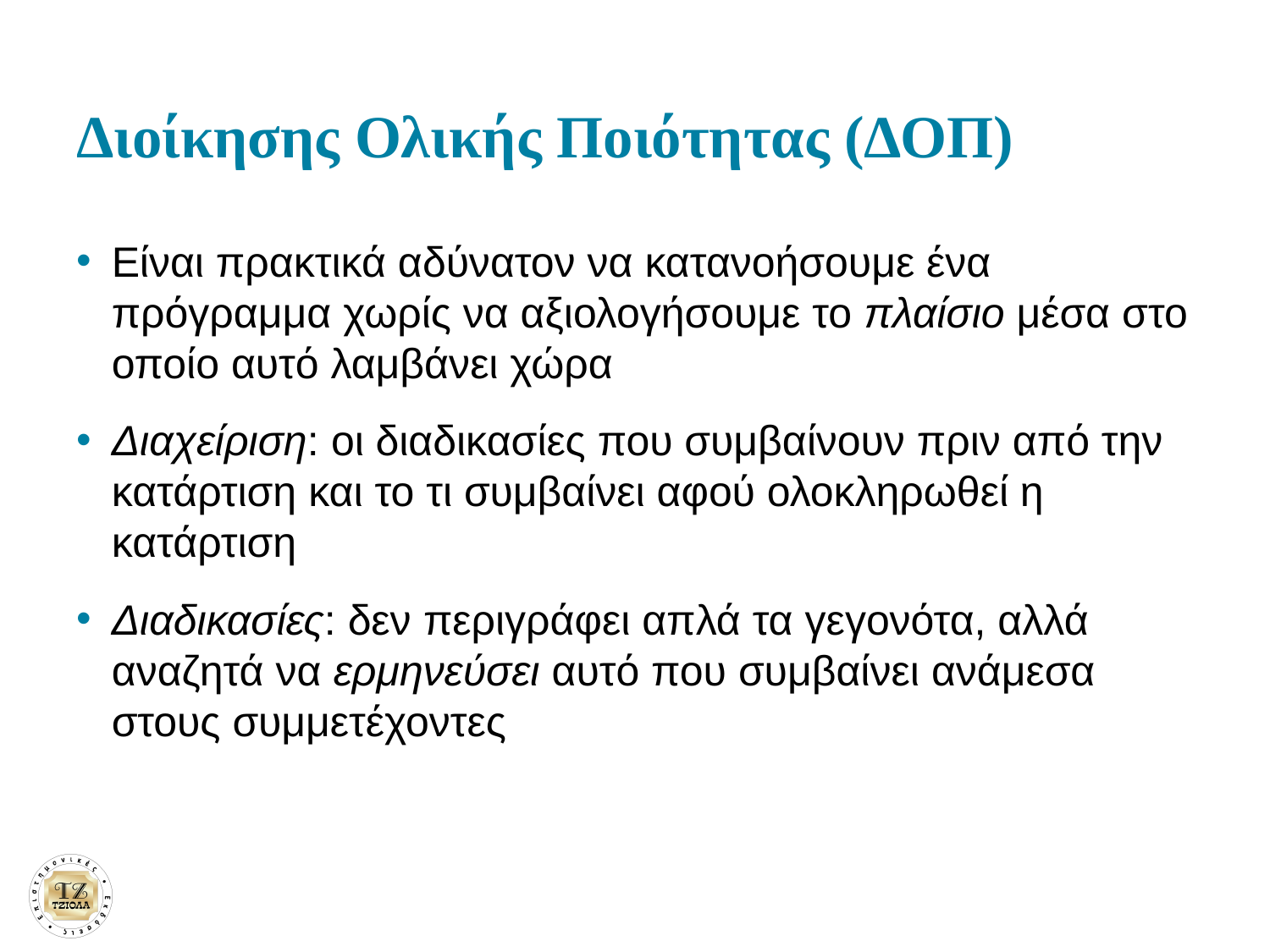

# Διοίκησης Ολικής Ποιότητας (ΔΟΠ)
Είναι πρακτικά αδύνατον να κατανοήσουμε ένα πρόγραμμα χωρίς να αξιολογήσουμε το πλαίσιο μέσα στο οποίο αυτό λαμβάνει χώρα
Διαχείριση: οι διαδικασίες που συμβαίνουν πριν από την κατάρτιση και το τι συμβαίνει αφού ολοκληρωθεί η κατάρτιση
Διαδικασίες: δεν περιγράφει απλά τα γεγονότα, αλλά αναζητά να ερμηνεύσει αυτό που συμβαίνει ανάμεσα στους συμμετέχοντες